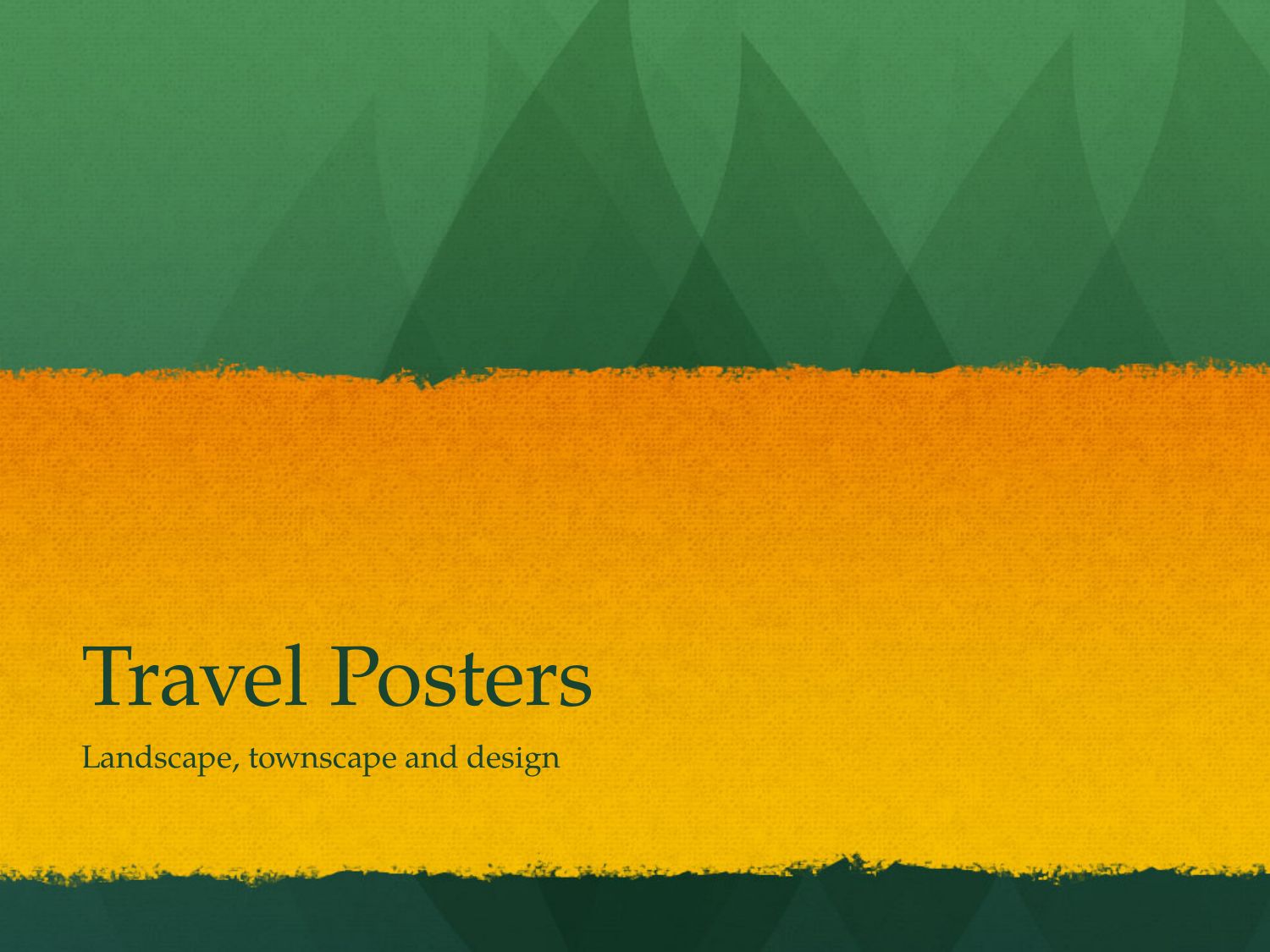

# Travel Posters
Landscape, townscape and design